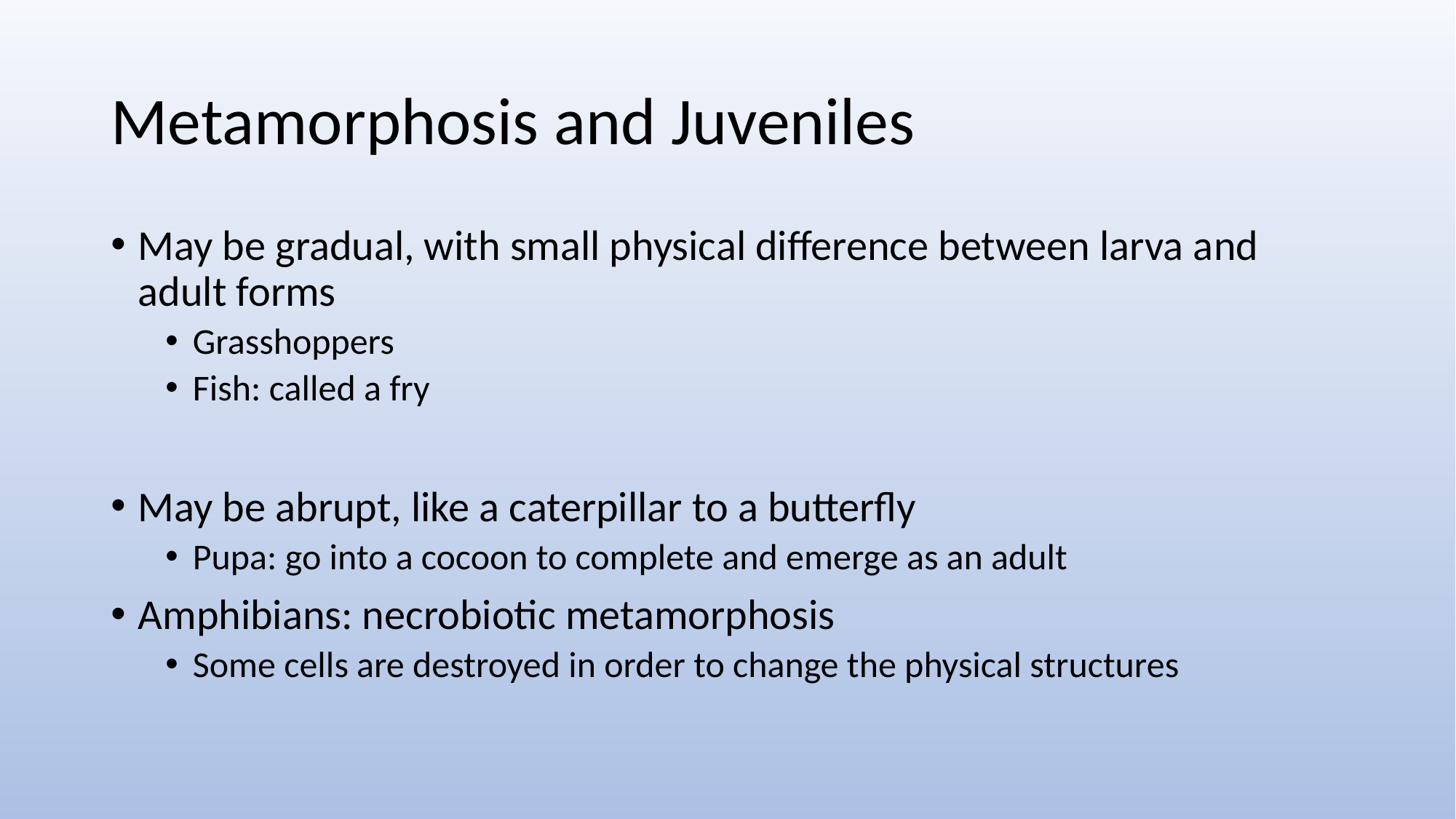

# Metamorphosis and Juveniles
May be gradual, with small physical difference between larva and adult forms
Grasshoppers
Fish: called a fry

May be abrupt, like a caterpillar to a butterfly
Pupa: go into a cocoon to complete and emerge as an adult
Amphibians: necrobiotic metamorphosis
Some cells are destroyed in order to change the physical structures